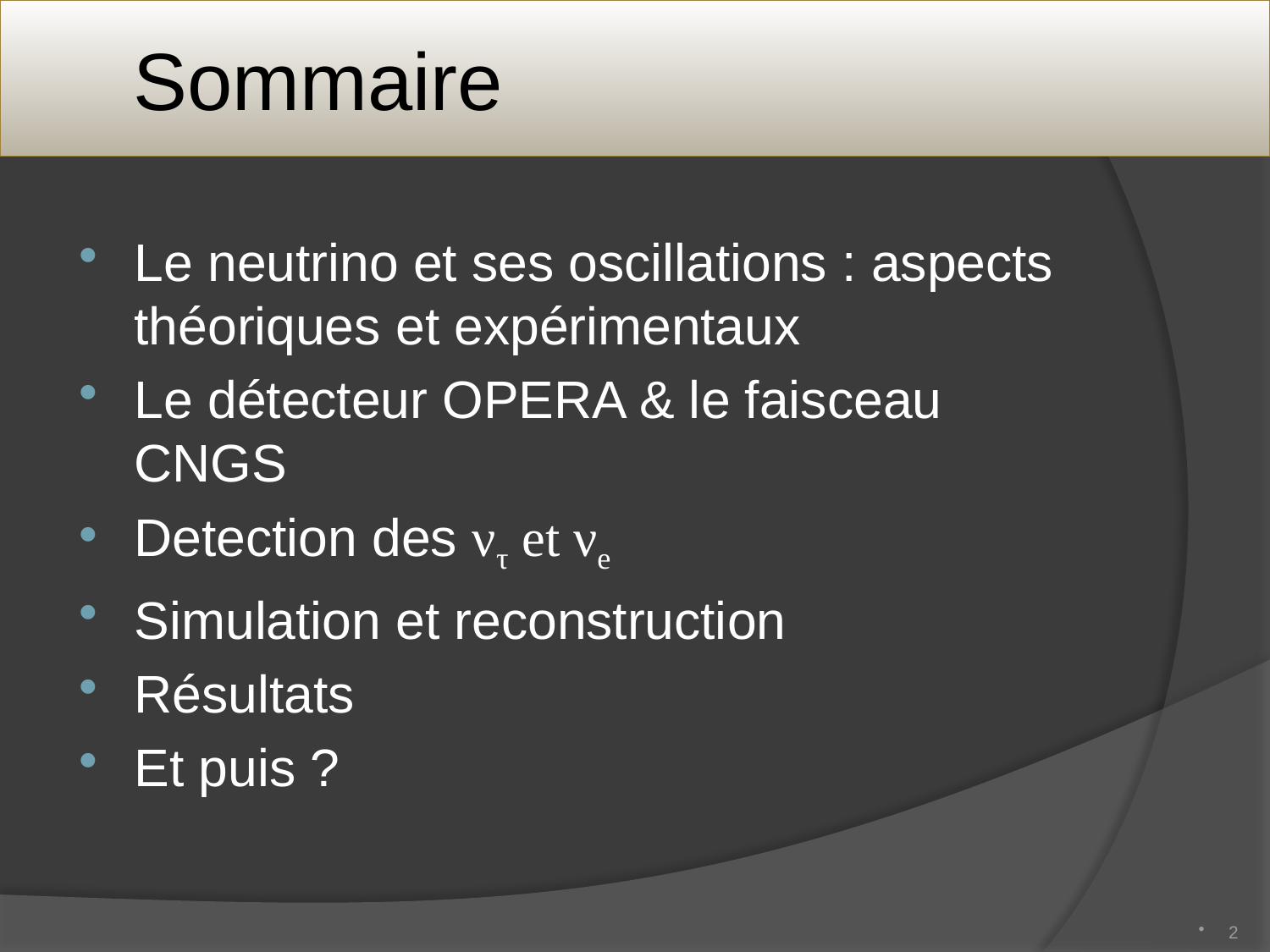

# Sommaire
Le neutrino et ses oscillations : aspects théoriques et expérimentaux
Le détecteur OPERA & le faisceau CNGS
Detection des ντ et νe
Simulation et reconstruction
Résultats
Et puis ?
2